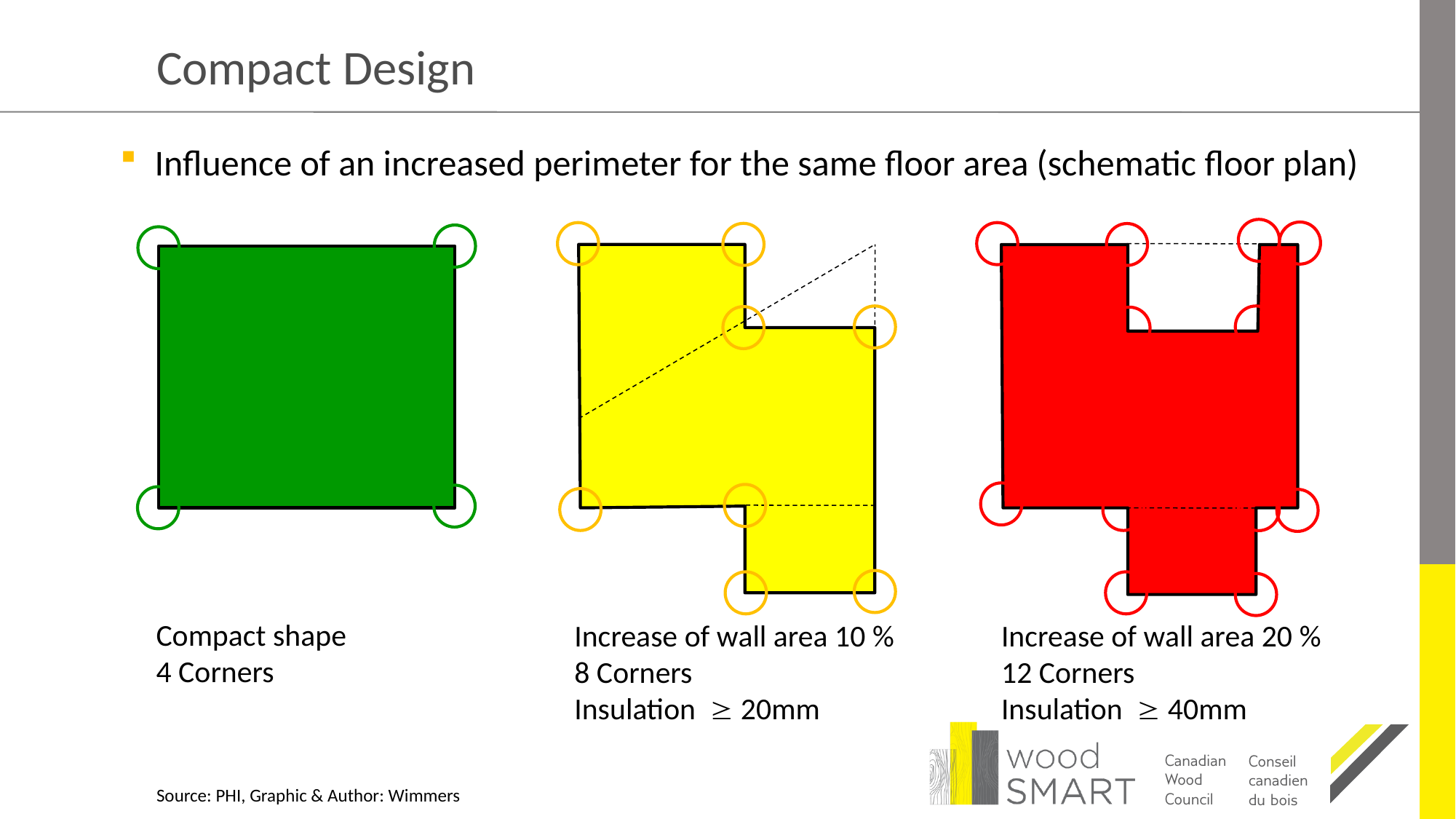

Compact Design
Influence of an increased perimeter for the same floor area (schematic floor plan)

Compact shape
4 Corners

Increase of wall area 10 %
8 Corners
Insulation  ≥ 20mm
Increase of wall area 20 %
12 Corners
Insulation  ≥ 40mm
Source: PHI, Graphic & Author: Wimmers